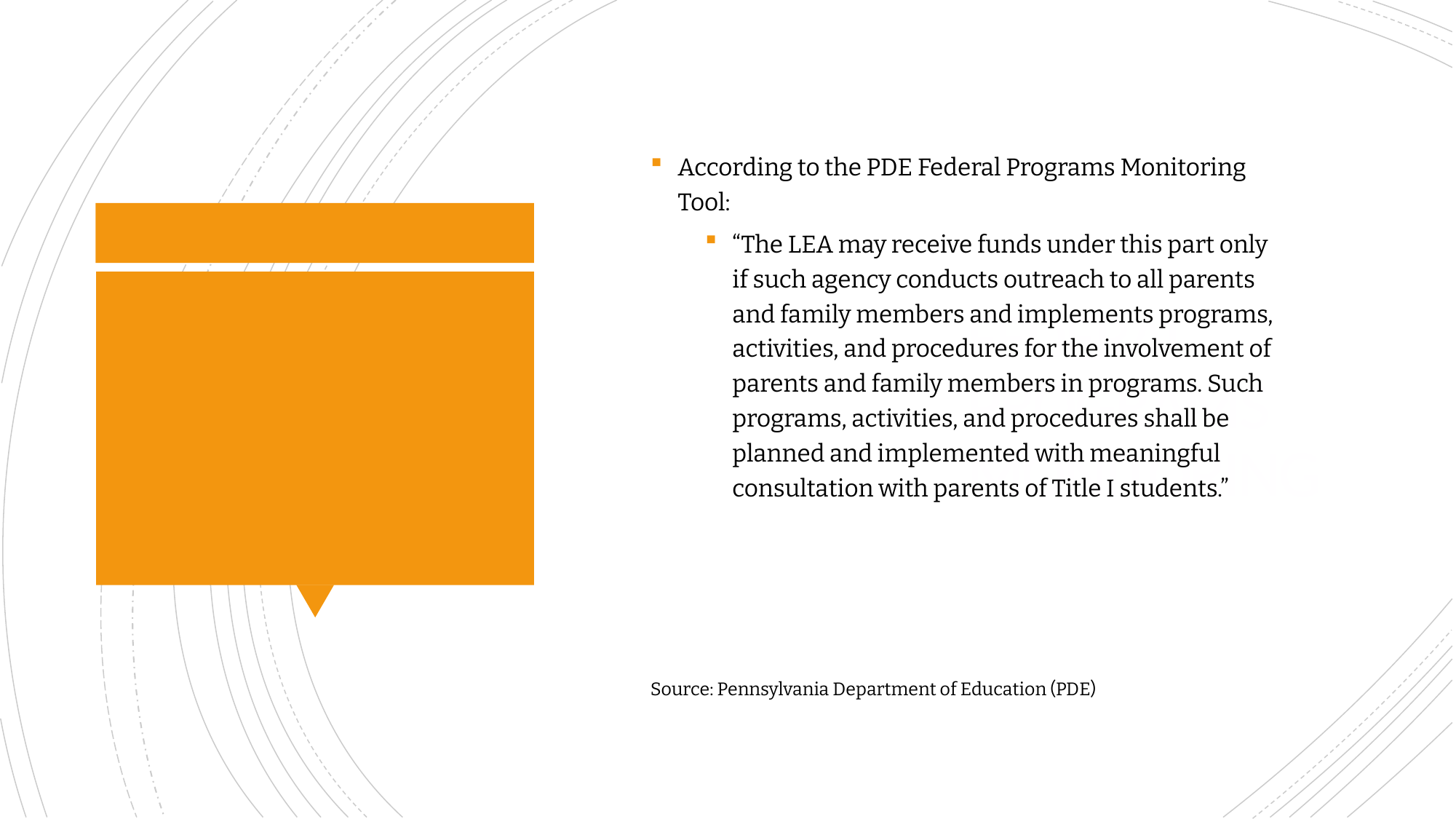

According to the PDE Federal Programs Monitoring Tool:
“The LEA may receive funds under this part only if such agency conducts outreach to all parents and family members and implements programs, activities, and procedures for the involvement of parents and family members in programs. Such programs, activities, and procedures shall be planned and implemented with meaningful consultation with parents of Title I students.”

Source: Pennsylvania Department of Education (PDE)
# FEDERAL PROGRAMS MONITORING